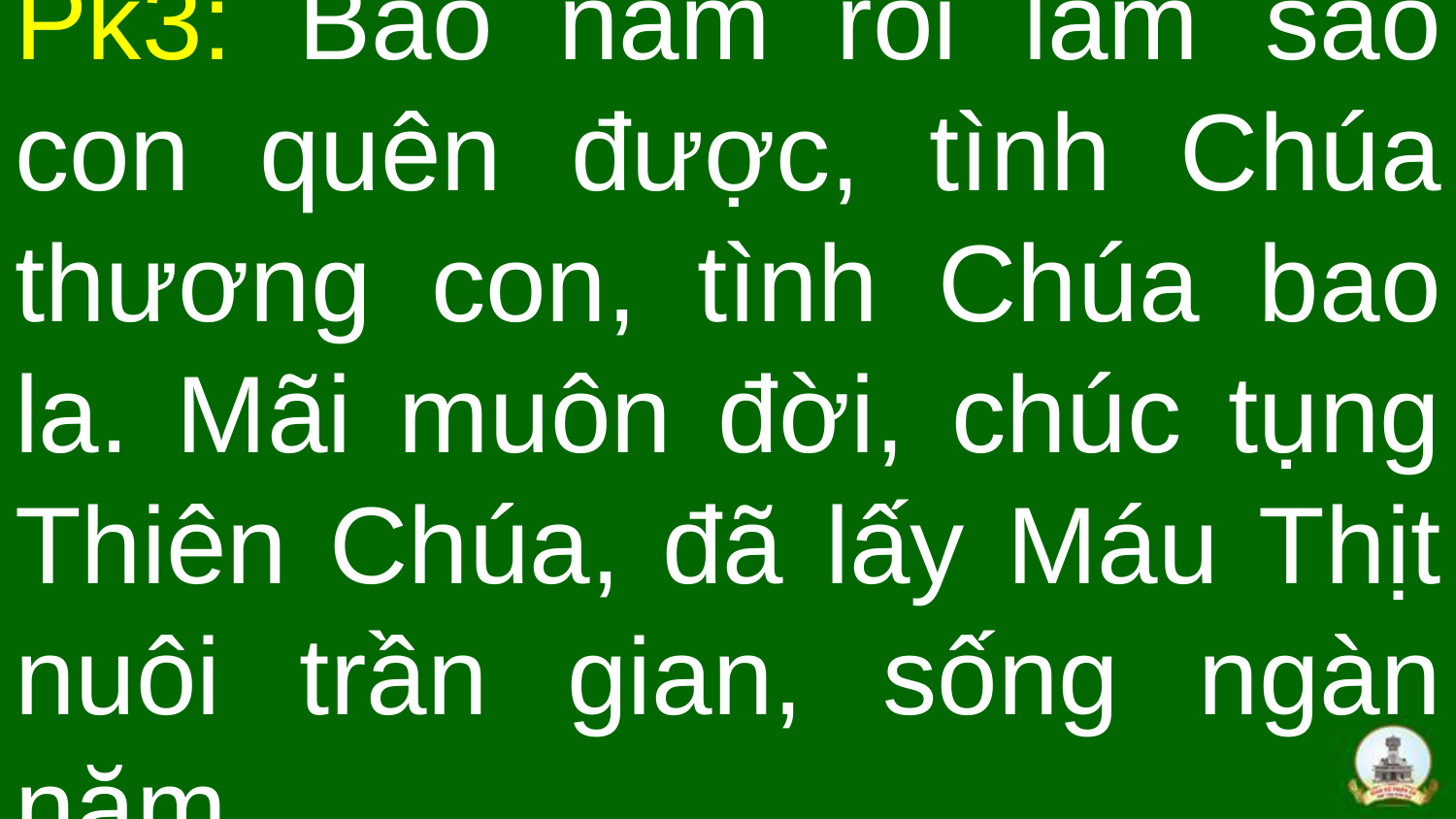

# Pk3: Bao năm rồi làm sao con quên được, tình Chúa thương con, tình Chúa bao la. Mãi muôn đời, chúc tụng Thiên Chúa, đã lấy Máu Thịt nuôi trần gian, sống ngàn năm.